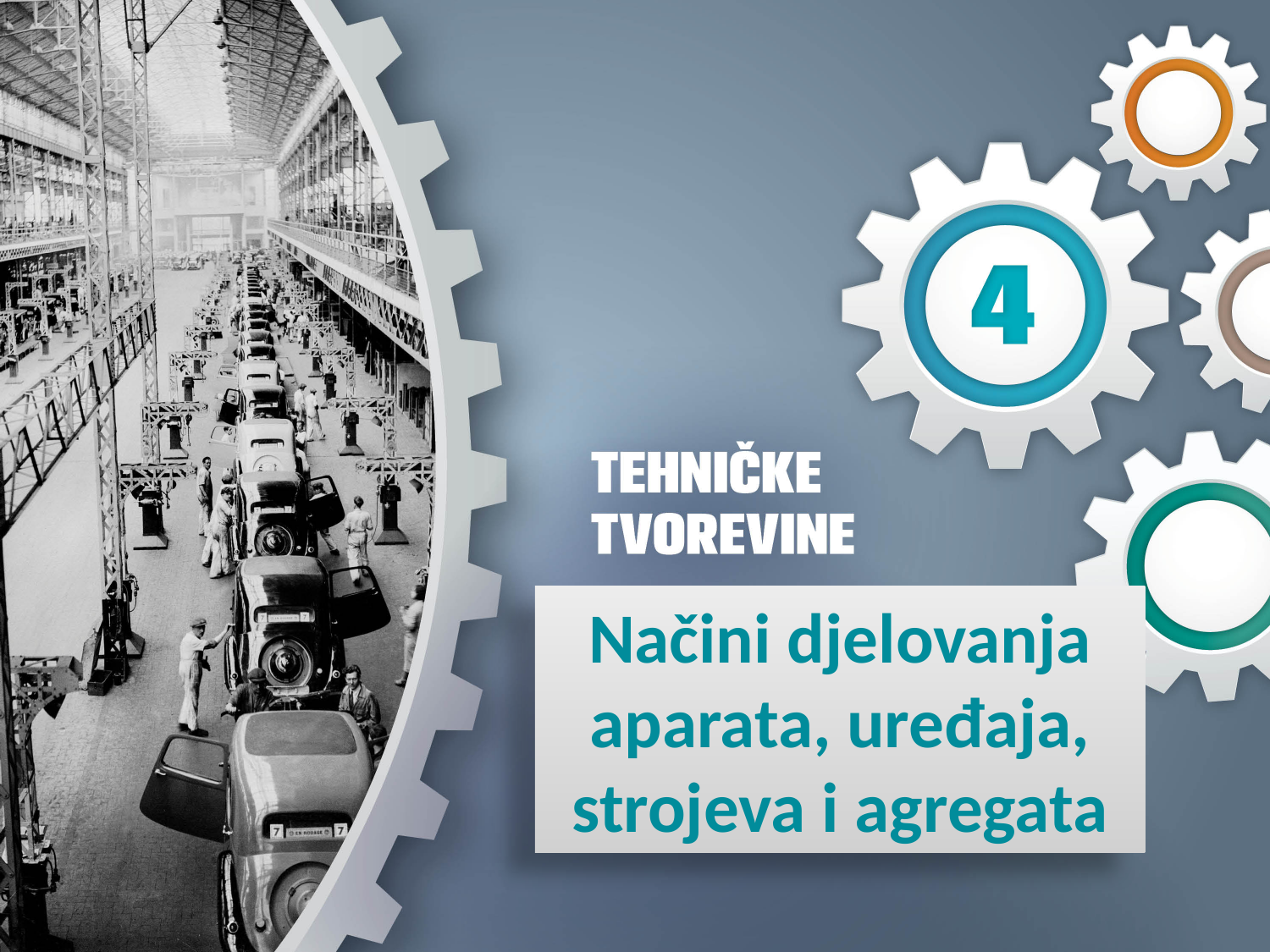

Načini djelovanja aparata, uređaja, strojeva i agregata